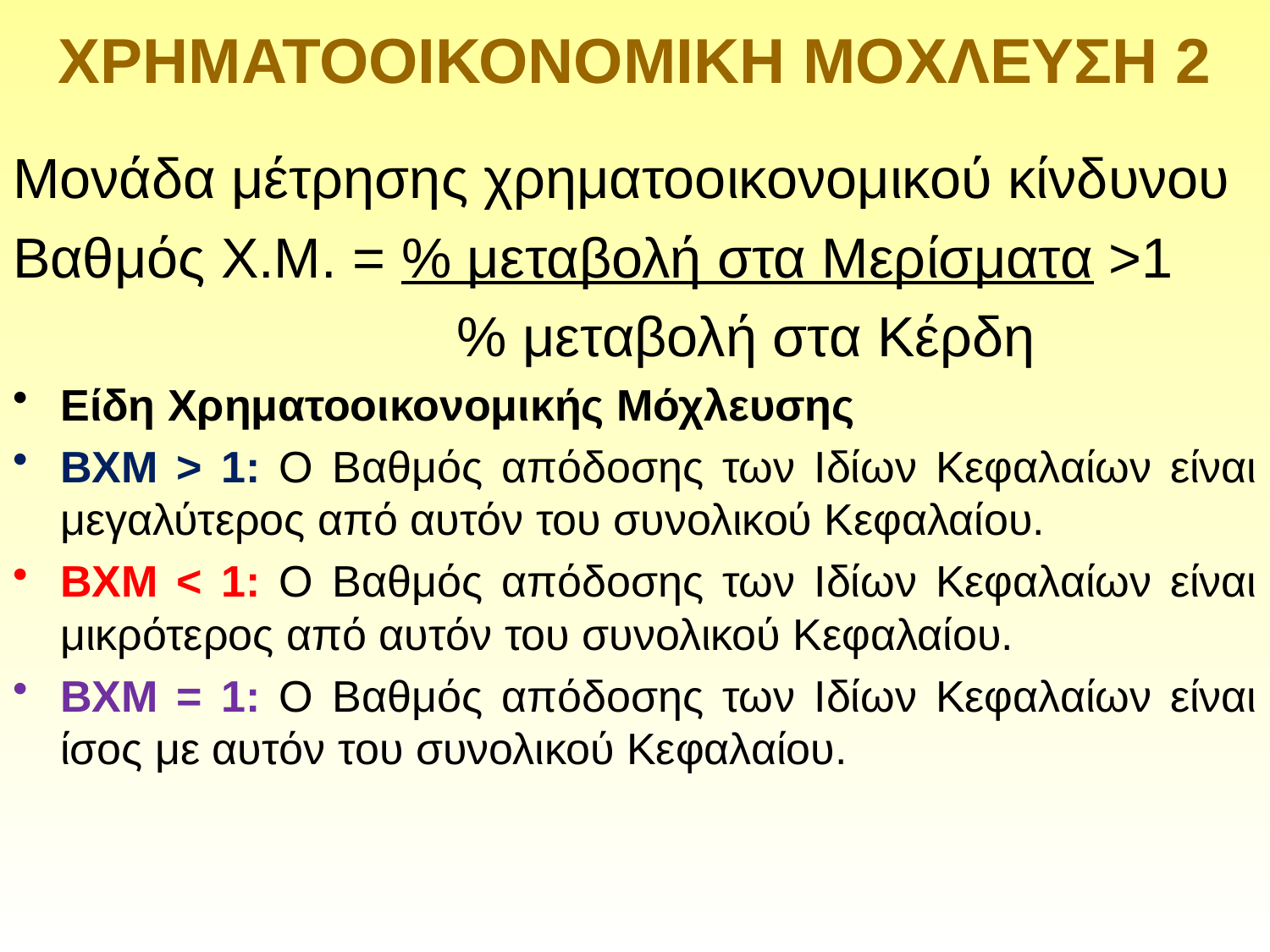

# ΧΡΗΜΑΤΟΟΙΚΟΝΟΜΙΚΗ ΜΟΧΛΕΥΣΗ 2
Μονάδα μέτρησης χρηματοοικονομικού κίνδυνου
Βαθμός Χ.Μ. = % μεταβολή στα Μερίσματα >1
              		 % μεταβολή στα Κέρδη
Είδη Χρηματοοικονομικής Μόχλευσης
ΒΧΜ > 1: O Βαθμός απόδοσης των Ιδίων Κεφαλαίων είναι μεγαλύτερος από αυτόν του συνολικού Κεφαλαίου.
ΒΧΜ < 1: O Βαθμός απόδοσης των Ιδίων Κεφαλαίων είναι μικρότερος από αυτόν του συνολικού Κεφαλαίου.
ΒΧΜ = 1: O Βαθμός απόδοσης των Ιδίων Κεφαλαίων είναι ίσος με αυτόν του συνολικού Κεφαλαίου.